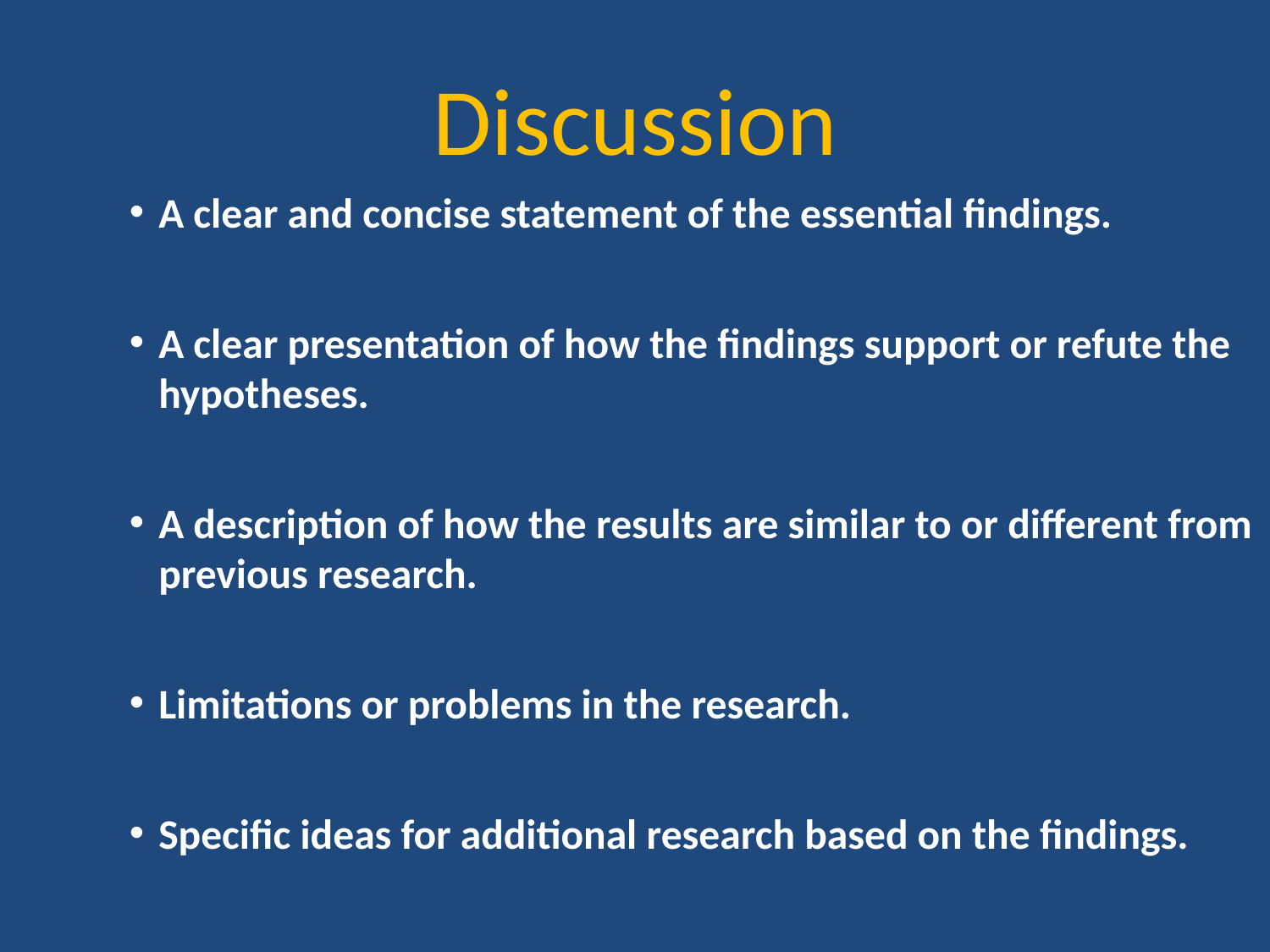

# Discussion
A clear and concise statement of the essential findings.

A clear presentation of how the findings support or refute the hypotheses.

A description of how the results are similar to or different from previous research.

Limitations or problems in the research.

Specific ideas for additional research based on the findings.